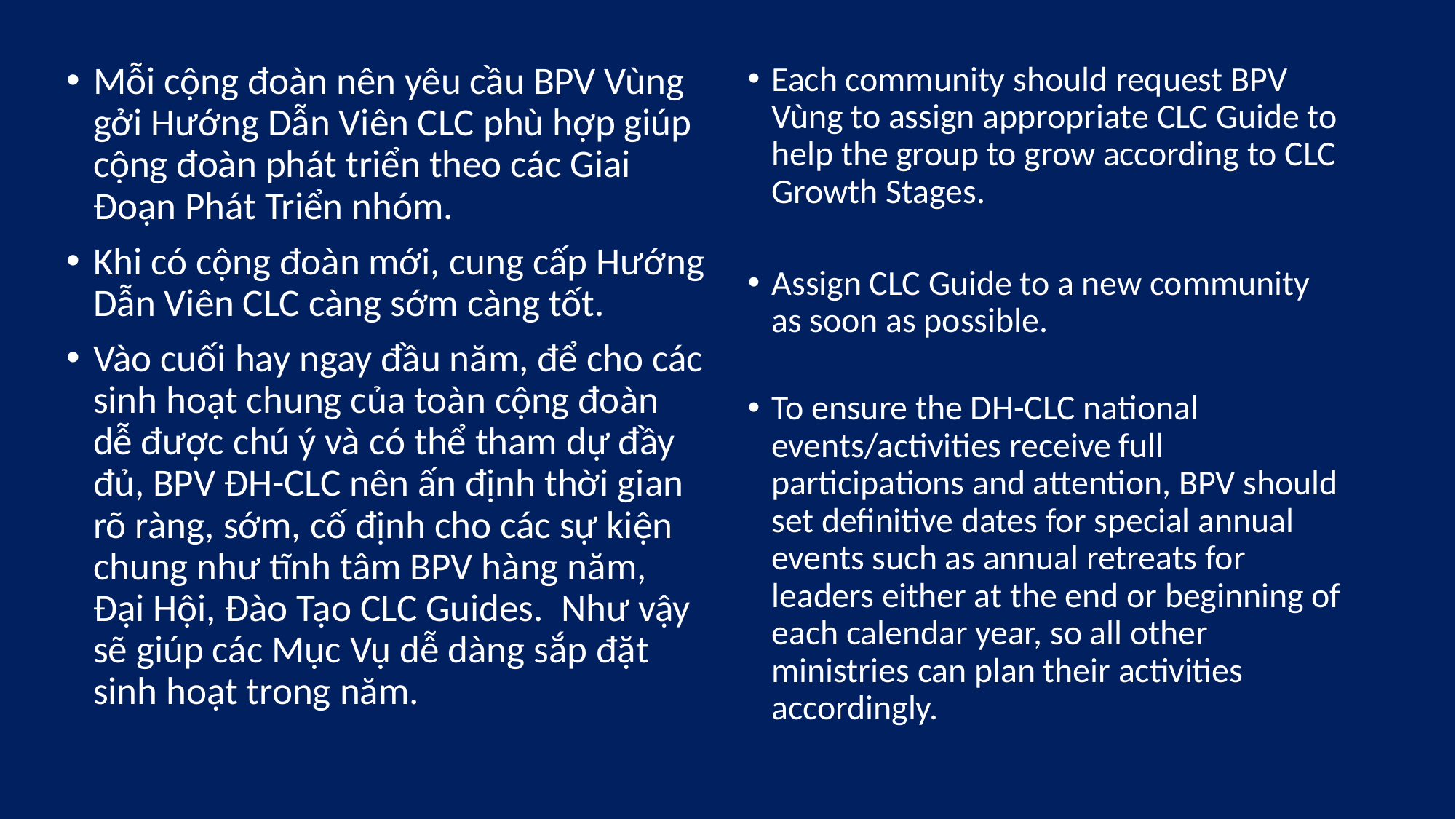

Mỗi cộng đoàn nên yêu cầu BPV Vùng gởi Hướng Dẫn Viên CLC phù hợp giúp cộng đoàn phát triển theo các Giai Đoạn Phát Triển nhóm.
Khi có cộng đoàn mới, cung cấp Hướng Dẫn Viên CLC càng sớm càng tốt.
Vào cuối hay ngay đầu năm, để cho các sinh hoạt chung của toàn cộng đoàn dễ được chú ý và có thể tham dự đầy đủ, BPV ĐH-CLC nên ấn định thời gian rõ ràng, sớm, cố định cho các sự kiện chung như tĩnh tâm BPV hàng năm, Đại Hội, Đào Tạo CLC Guides.  Như vậy sẽ giúp các Mục Vụ dễ dàng sắp đặt sinh hoạt trong năm.
Each community should request BPV Vùng to assign appropriate CLC Guide to help the group to grow according to CLC Growth Stages.
Assign CLC Guide to a new community as soon as possible.
To ensure the DH-CLC national events/activities receive full participations and attention, BPV should set definitive dates for special annual events such as annual retreats for leaders either at the end or beginning of each calendar year, so all other ministries can plan their activities accordingly.